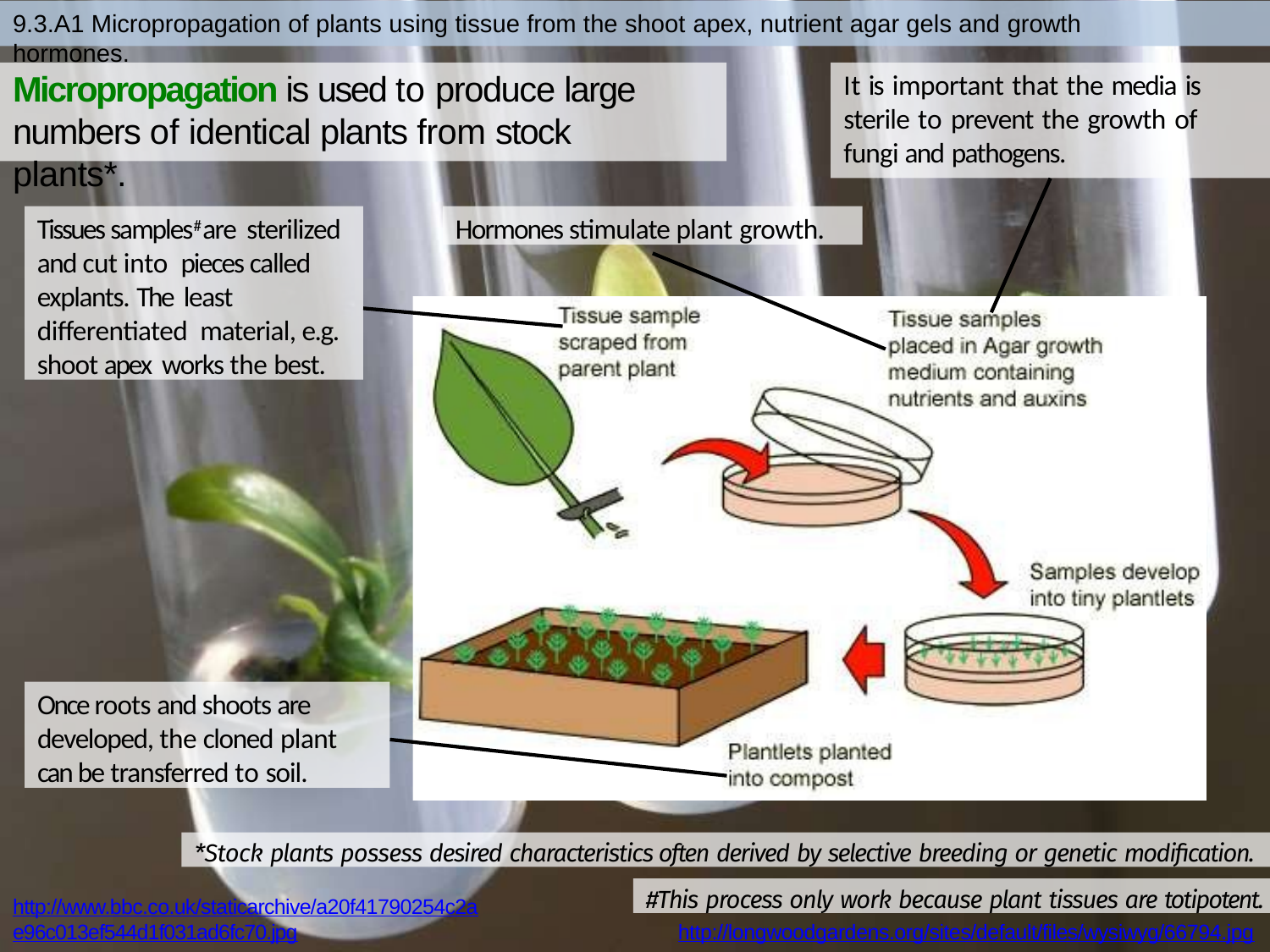

9.3.A1 Micropropagation of plants using tissue from the shoot apex, nutrient agar gels and growth hormones.

# Micropropagation is used to produce large  numbers of identical plants from stock plants*.
It is important that the media is  sterile to prevent the growth of  fungi and pathogens.

Tissues samples# are  sterilized and cut into  pieces called explants. The  least differentiated  material, e.g. shoot apex  works the best.
Hormones stimulate plant growth.

Once roots and shoots are  developed, the cloned plant  can be transferred to soil.

*Stock plants possess desired characteristics often derived by selective breeding or genetic modification.
#This process only work because plant tissues are totipotent.
http://www.bbc.co.uk/staticarchive/a20f41790254c2a
e96c013ef544d1f031ad6fc70.jpg
http://longwoodgardens.org/sites/default/files/wysiwyg/66794.jpg